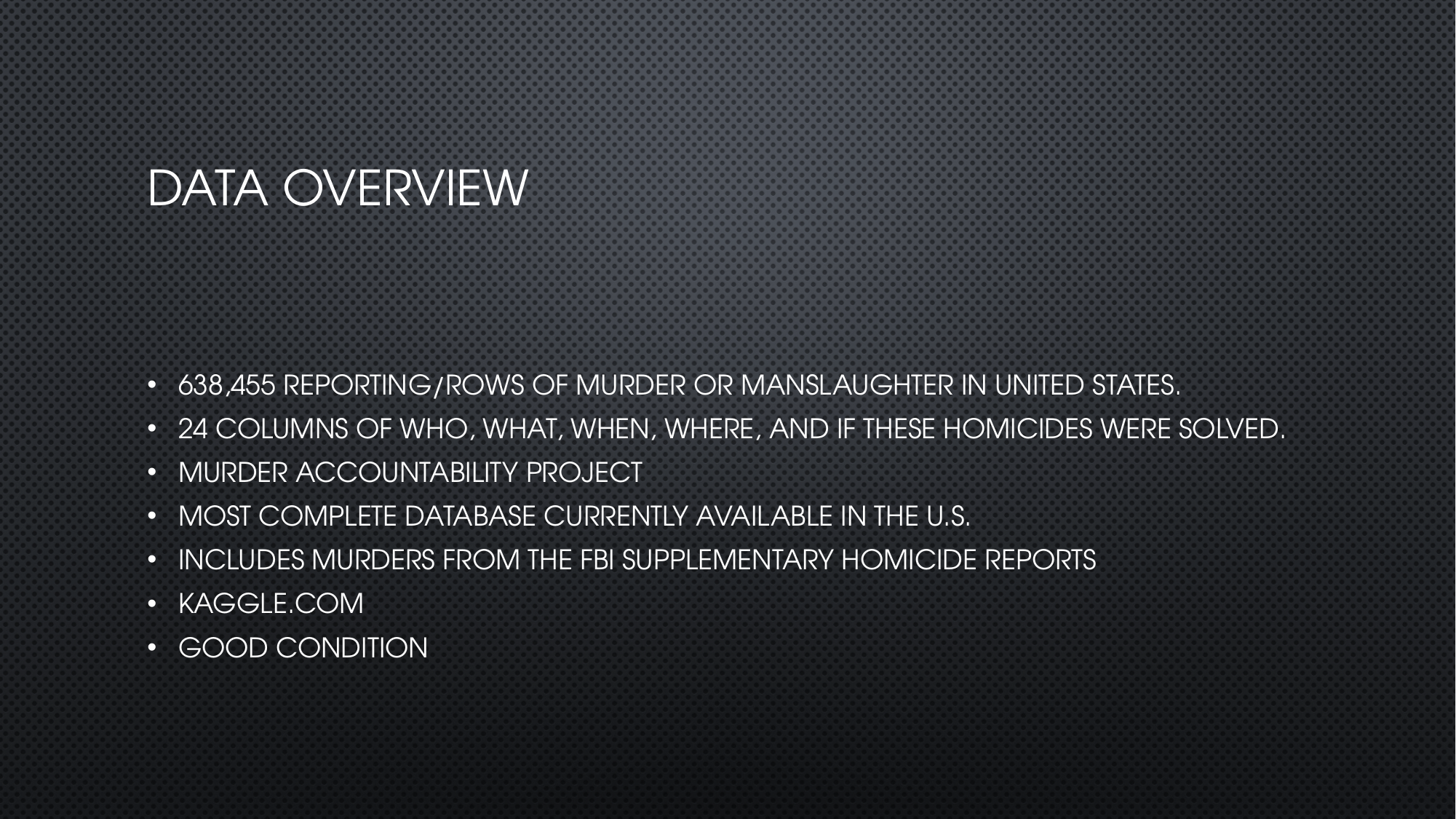

# Data overview

638,455 reporting/rows of murder or manslaughter in united states.
24 columns of who, what, when, where, and if these homicides were solved.
Murder accountability project
Most complete database currently available in the u.s.
Includes murders from the FBI supplementary homicide reports
Kaggle.com
Good condition